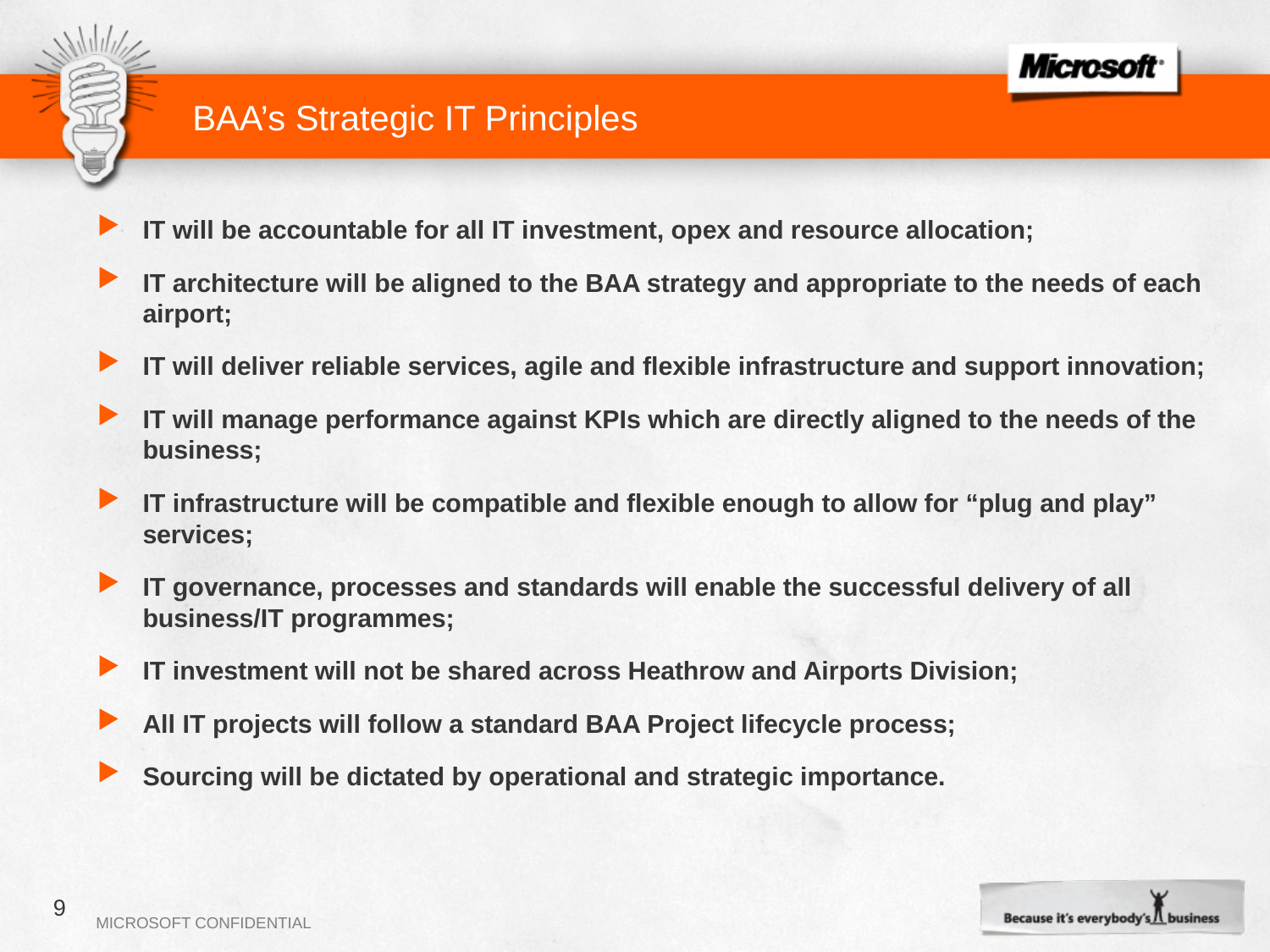

# BAA’s Strategic IT Principles
IT will be accountable for all IT investment, opex and resource allocation;
IT architecture will be aligned to the BAA strategy and appropriate to the needs of each airport;
IT will deliver reliable services, agile and flexible infrastructure and support innovation;
IT will manage performance against KPIs which are directly aligned to the needs of the business;
IT infrastructure will be compatible and flexible enough to allow for “plug and play” services;
IT governance, processes and standards will enable the successful delivery of all business/IT programmes;
IT investment will not be shared across Heathrow and Airports Division;
All IT projects will follow a standard BAA Project lifecycle process;
Sourcing will be dictated by operational and strategic importance.
9